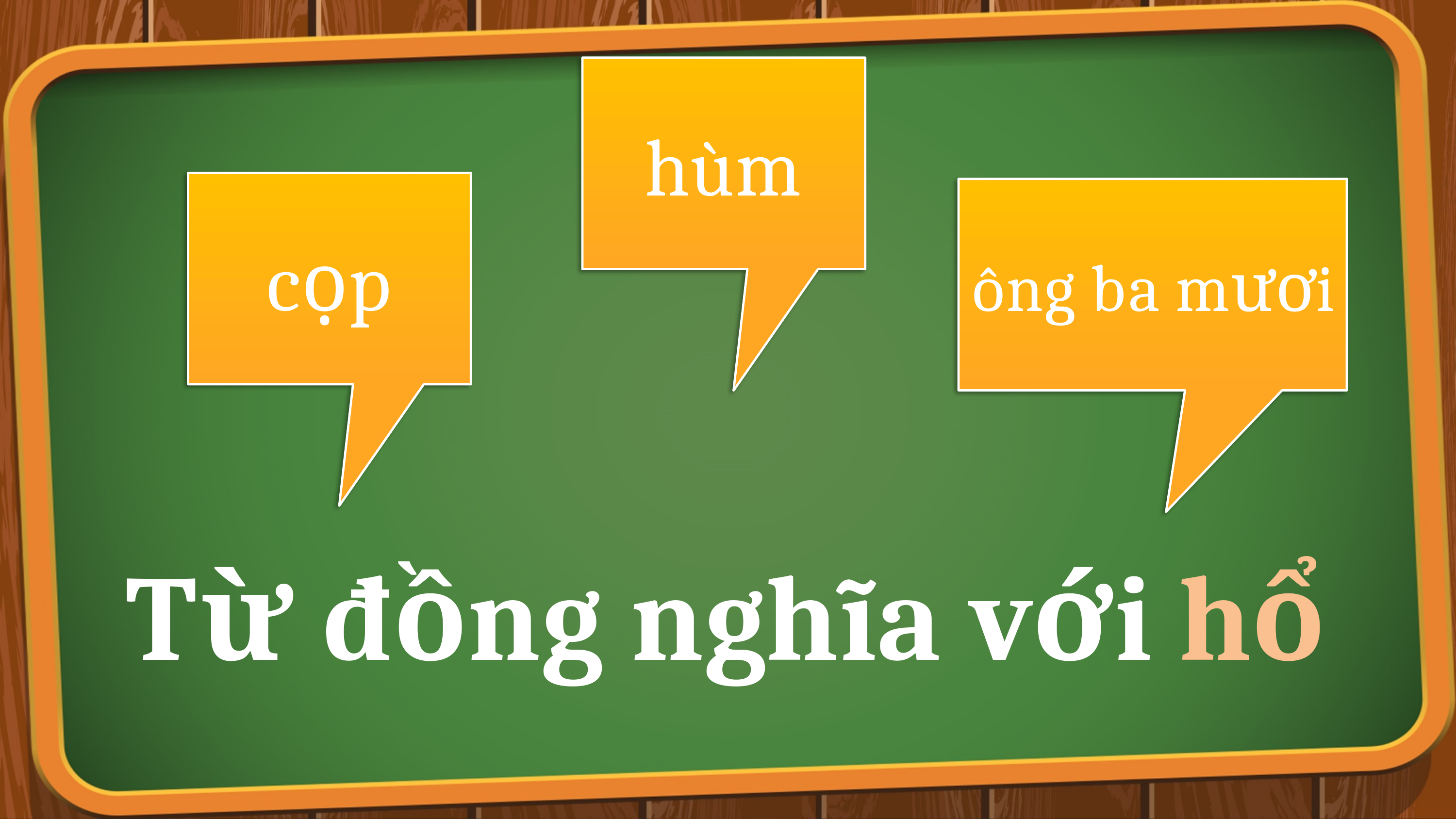

hùm
cọp
ông ba mươi
Từ đồng nghĩa với hổ